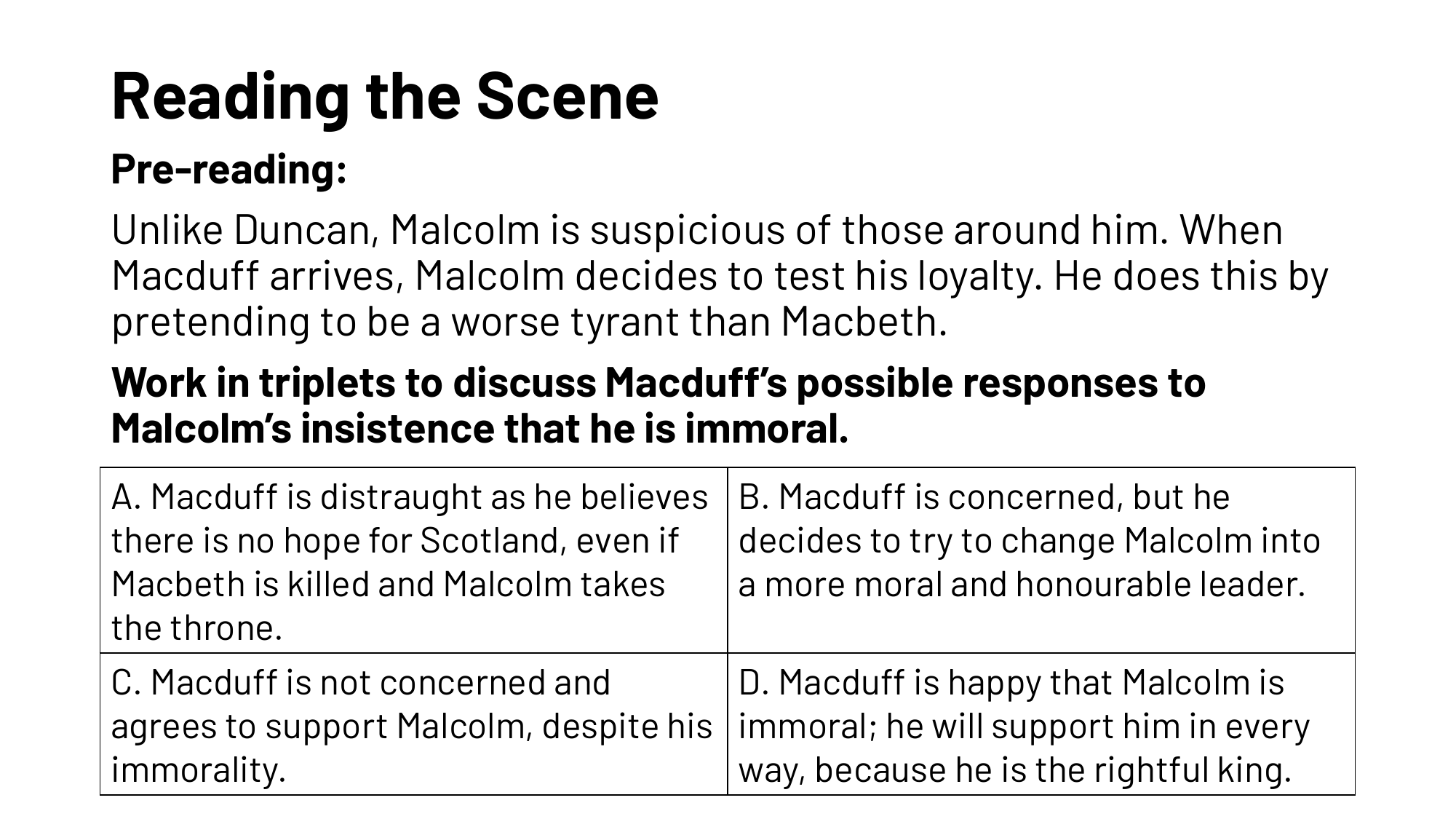

# Reading the Scene
Pre-reading:
Unlike Duncan, Malcolm is suspicious of those around him. When Macduff arrives, Malcolm decides to test his loyalty. He does this by pretending to be a worse tyrant than Macbeth.
Work in triplets to discuss Macduff’s possible responses to Malcolm’s insistence that he is immoral.
| A. Macduff is distraught as he believes there is no hope for Scotland, even if Macbeth is killed and Malcolm takes the throne. | B. Macduff is concerned, but he decides to try to change Malcolm into a more moral and honourable leader. |
| --- | --- |
| C. Macduff is not concerned and agrees to support Malcolm, despite his immorality. | D. Macduff is happy that Malcolm is immoral; he will support him in every way, because he is the rightful king. |